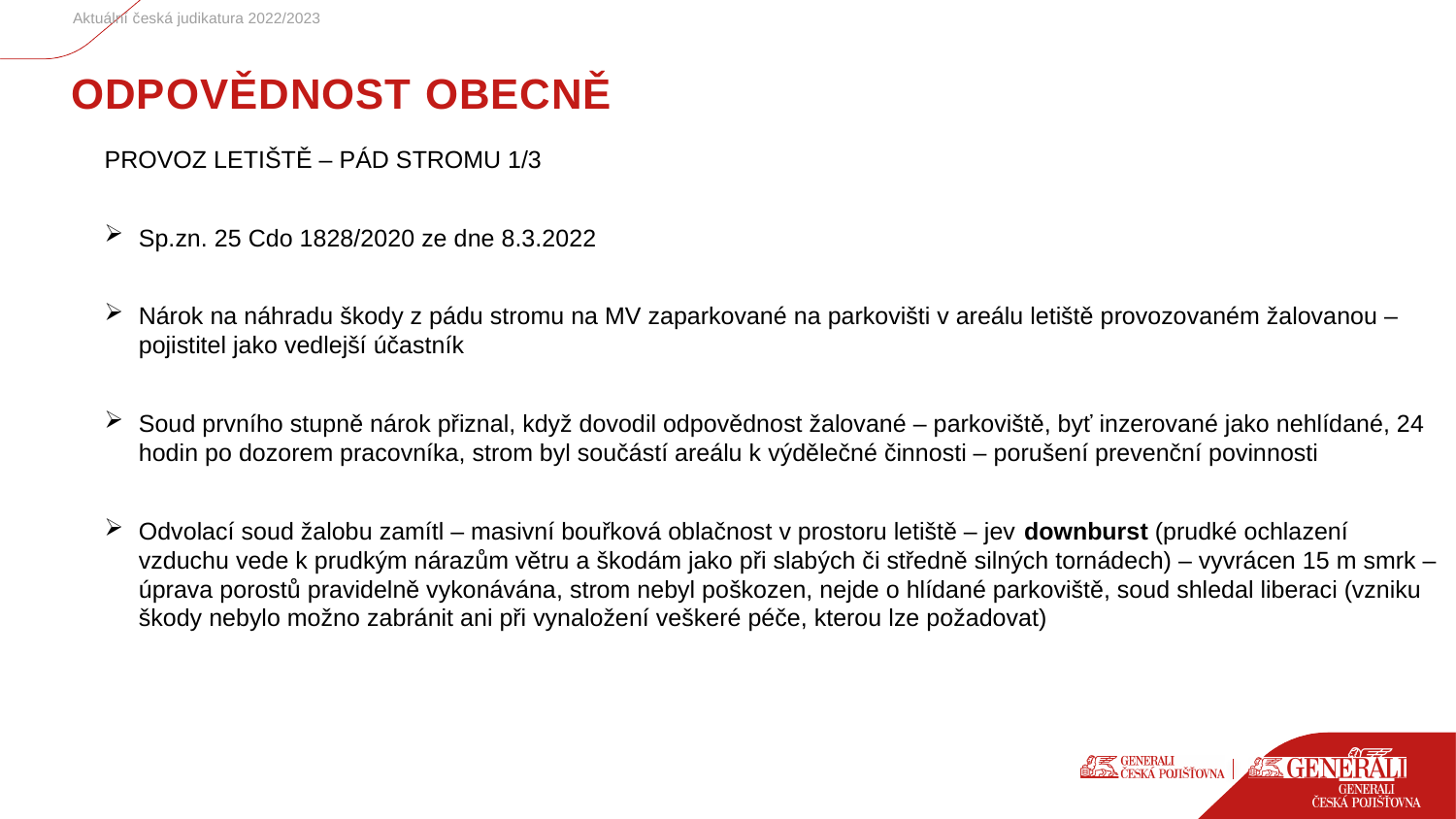

Aktuální česká judikatura 2022/2023
# ODPOVĚDNOST OBECNĚ
PROVOZ LETIŠTĚ – PÁD STROMU 1/3

Sp.zn. 25 Cdo 1828/2020 ze dne 8.3.2022

Nárok na náhradu škody z pádu stromu na MV zaparkované na parkovišti v areálu letiště provozovaném žalovanou – pojistitel jako vedlejší účastník

Soud prvního stupně nárok přiznal, když dovodil odpovědnost žalované – parkoviště, byť inzerované jako nehlídané, 24 hodin po dozorem pracovníka, strom byl součástí areálu k výdělečné činnosti – porušení prevenční povinnosti

Odvolací soud žalobu zamítl – masivní bouřková oblačnost v prostoru letiště – jev downburst (prudké ochlazení vzduchu vede k prudkým nárazům větru a škodám jako při slabých či středně silných tornádech) – vyvrácen 15 m smrk – úprava porostů pravidelně vykonávána, strom nebyl poškozen, nejde o hlídané parkoviště, soud shledal liberaci (vzniku škody nebylo možno zabránit ani při vynaložení veškeré péče, kterou lze požadovat)

17